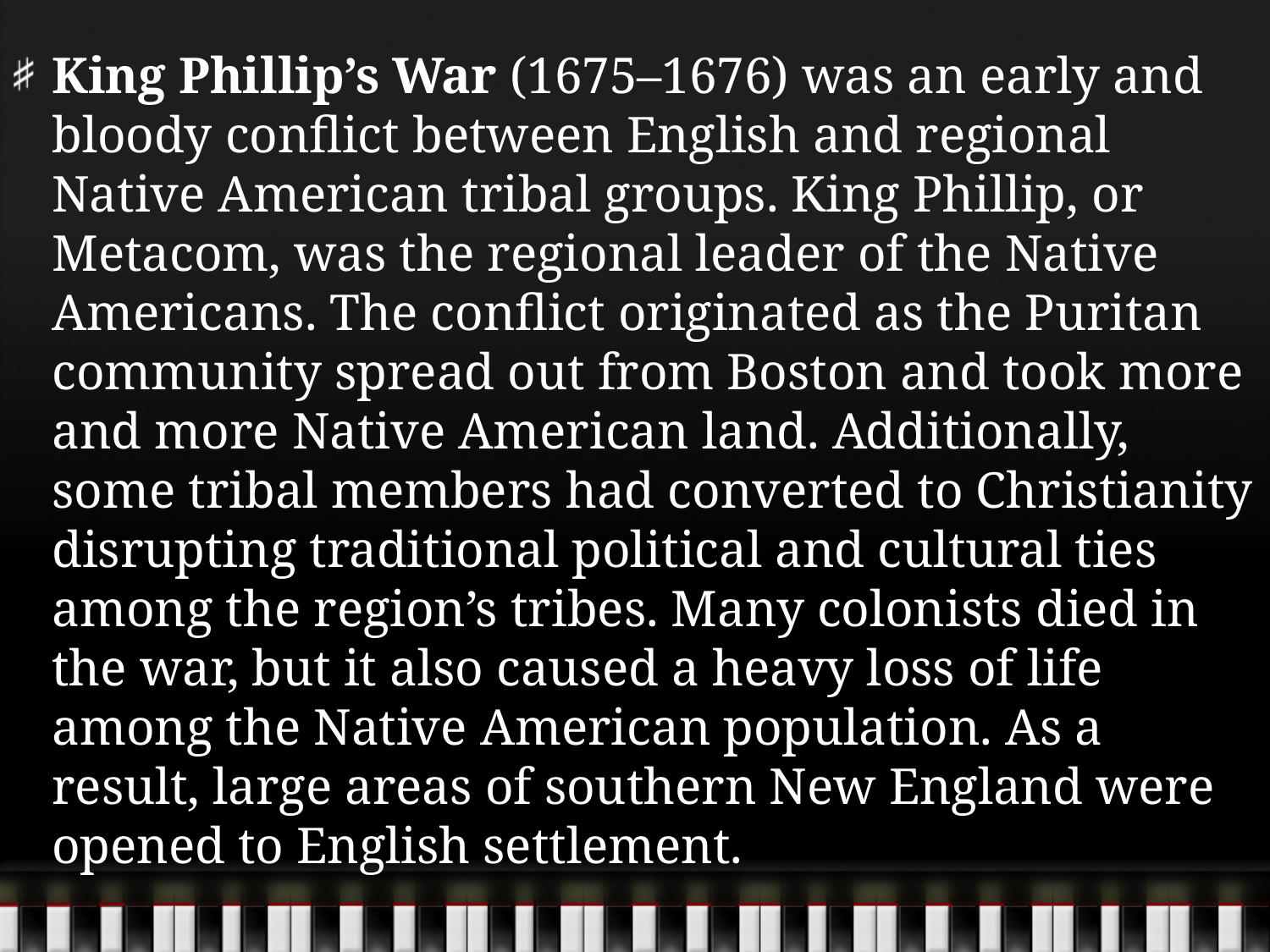

King Phillip’s War (1675–1676) was an early and bloody conflict between English and regional Native American tribal groups. King Phillip, or Metacom, was the regional leader of the Native Americans. The conflict originated as the Puritan community spread out from Boston and took more and more Native American land. Additionally, some tribal members had converted to Christianity disrupting traditional political and cultural ties among the region’s tribes. Many colonists died in the war, but it also caused a heavy loss of life among the Native American population. As a result, large areas of southern New England were opened to English settlement.

#